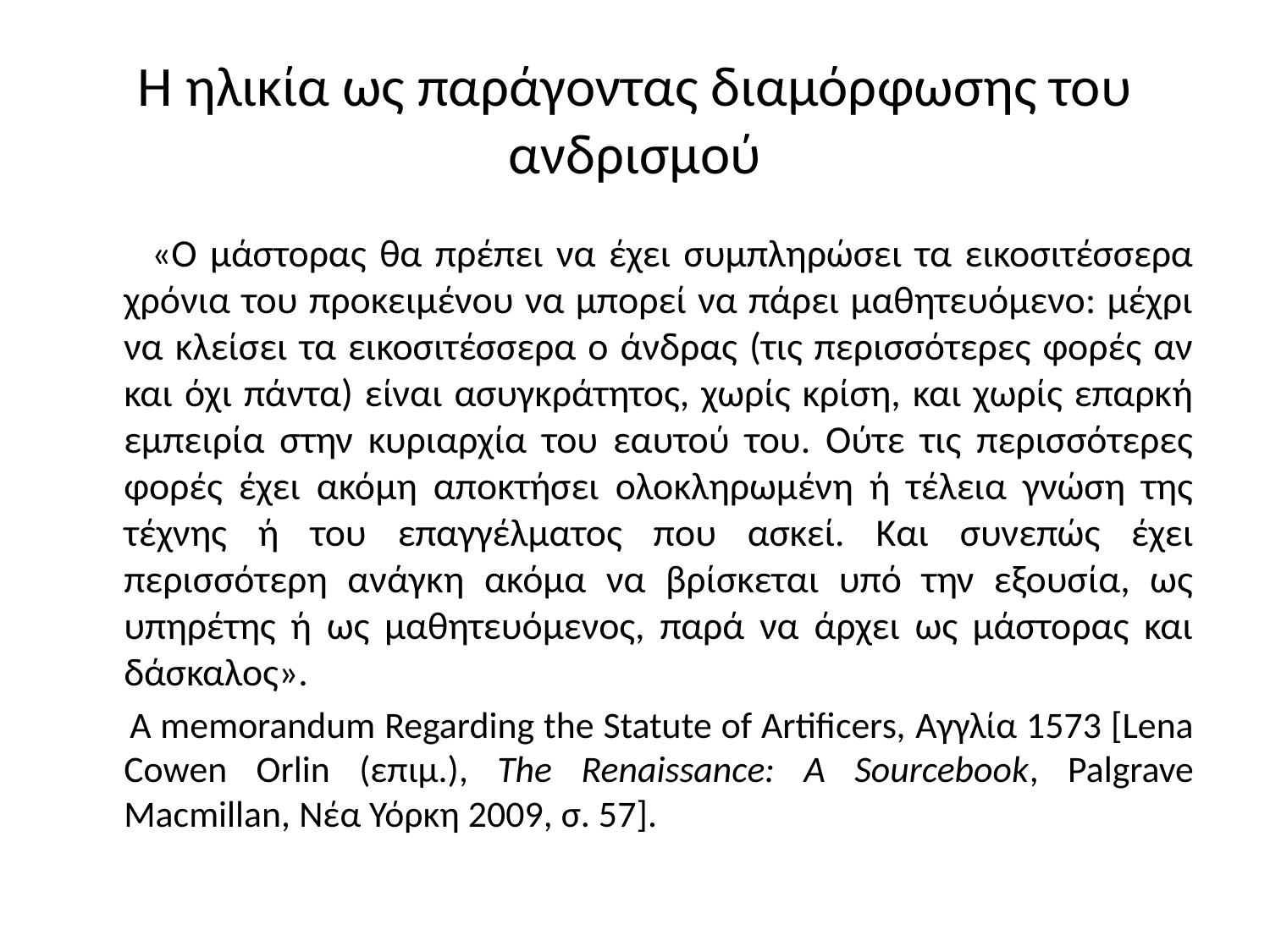

# Η ηλικία ως παράγοντας διαμόρφωσης του ανδρισμού
      «Ο μάστορας θα πρέπει να έχει συμπληρώσει τα εικοσιτέσσερα χρόνια του προκειμένου να μπορεί να πάρει μαθητευόμενο: μέχρι να κλείσει τα εικοσιτέσσερα ο άνδρας (τις περισσότερες φορές αν και όχι πάντα) είναι ασυγκράτητος, χωρίς κρίση, και χωρίς επαρκή εμπειρία στην κυριαρχία του εαυτού του. Ούτε τις περισσότερες φορές έχει ακόμη αποκτήσει ολοκληρωμένη ή τέλεια γνώση της τέχνης ή του επαγγέλματος που ασκεί. Και συνεπώς έχει περισσότερη ανάγκη ακόμα να βρίσκεται υπό την εξουσία, ως υπηρέτης ή ως μαθητευόμενος, παρά να άρχει ως μάστορας και δάσκαλος».
      A memorandum Regarding the Statute of Artificers, Αγγλία 1573 [Lena Cowen Orlin (επιμ.), The Renaissance: A Sourcebook, Palgrave Macmillan, Νέα Υόρκη 2009, σ. 57].